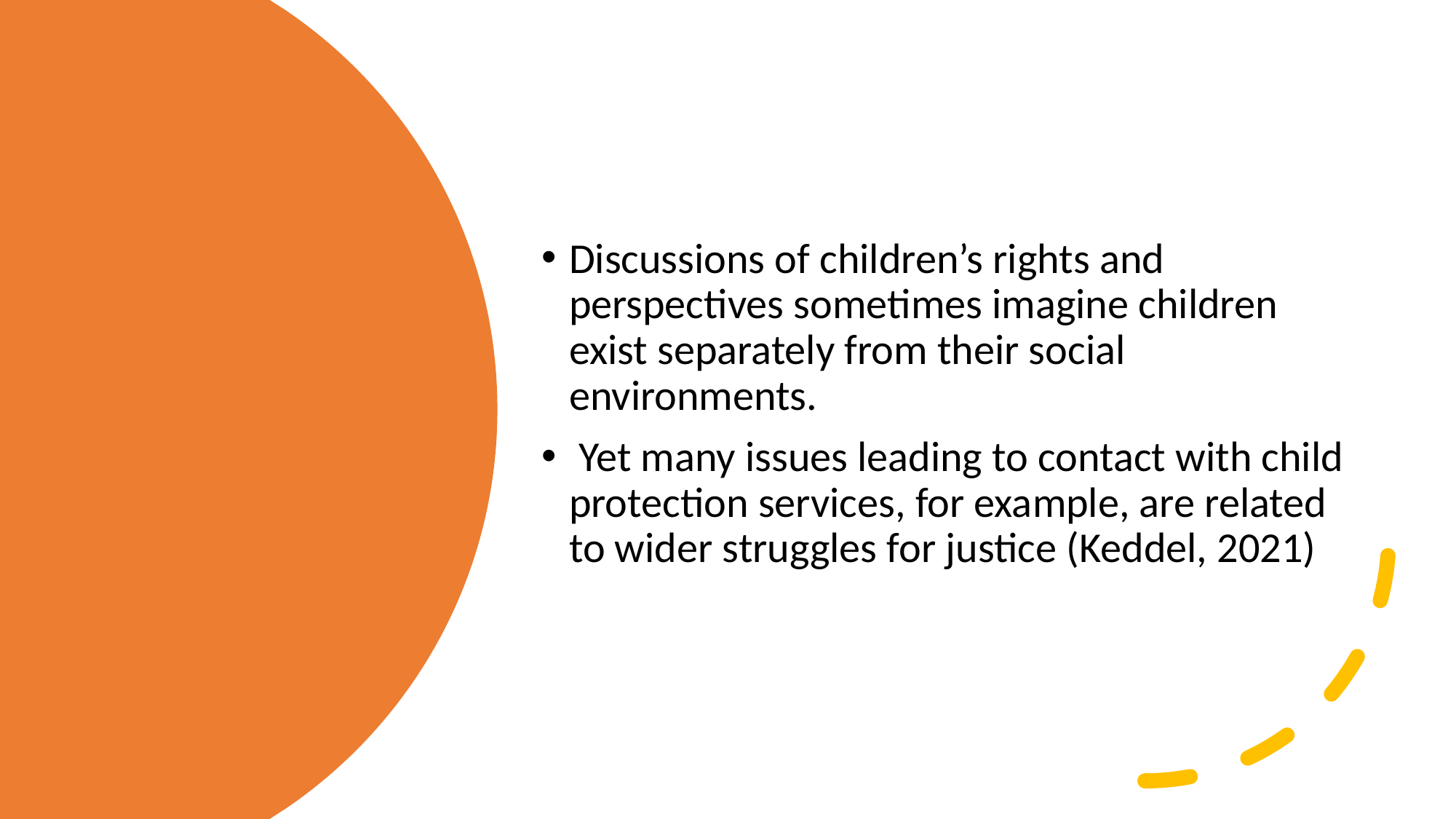

Discussions of children’s rights and perspectives sometimes imagine children exist separately from their social environments.
 Yet many issues leading to contact with child protection services, for example, are related to wider struggles for justice (Keddel, 2021)
#